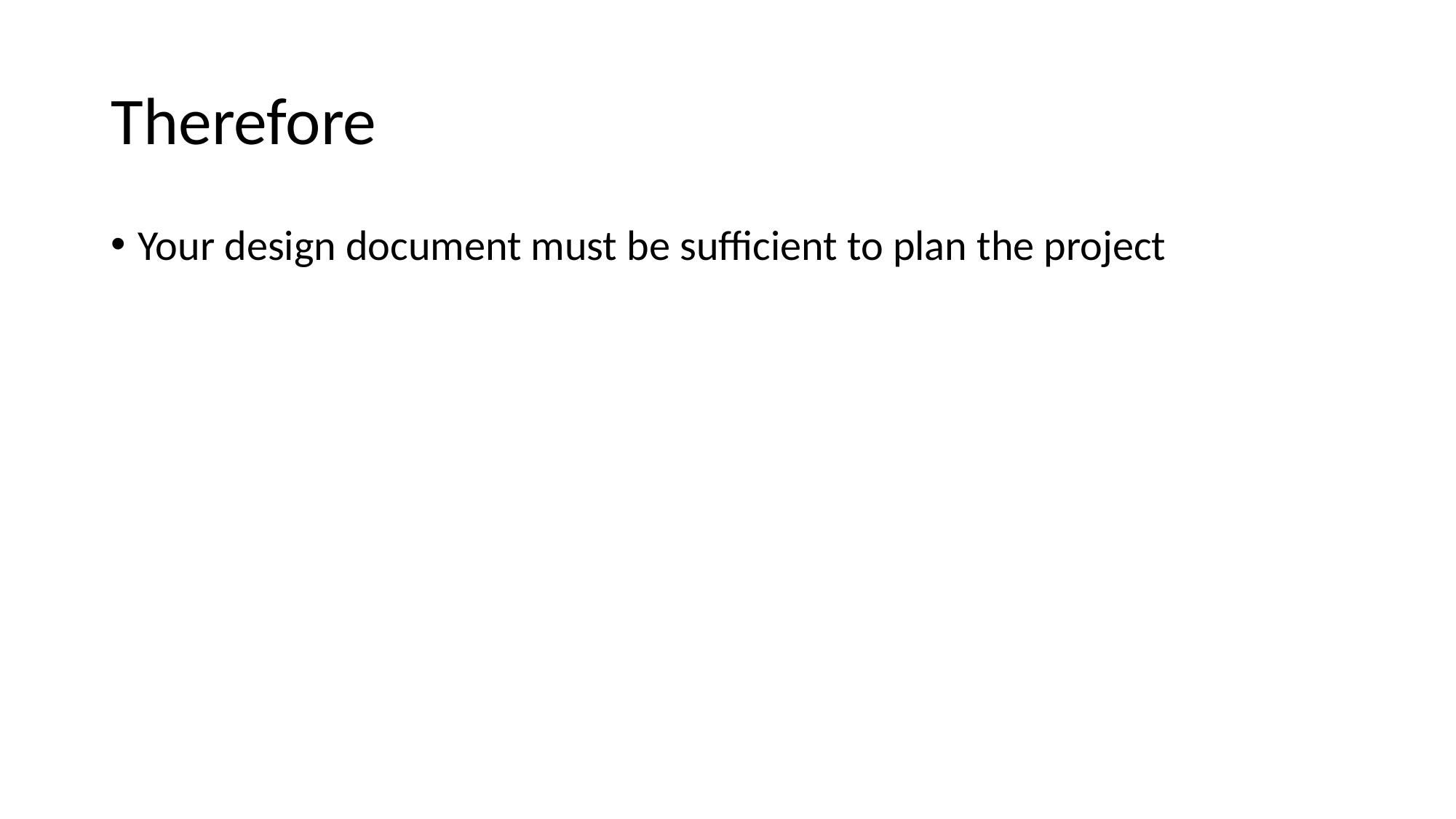

# Therefore
Your design document must be sufficient to plan the project